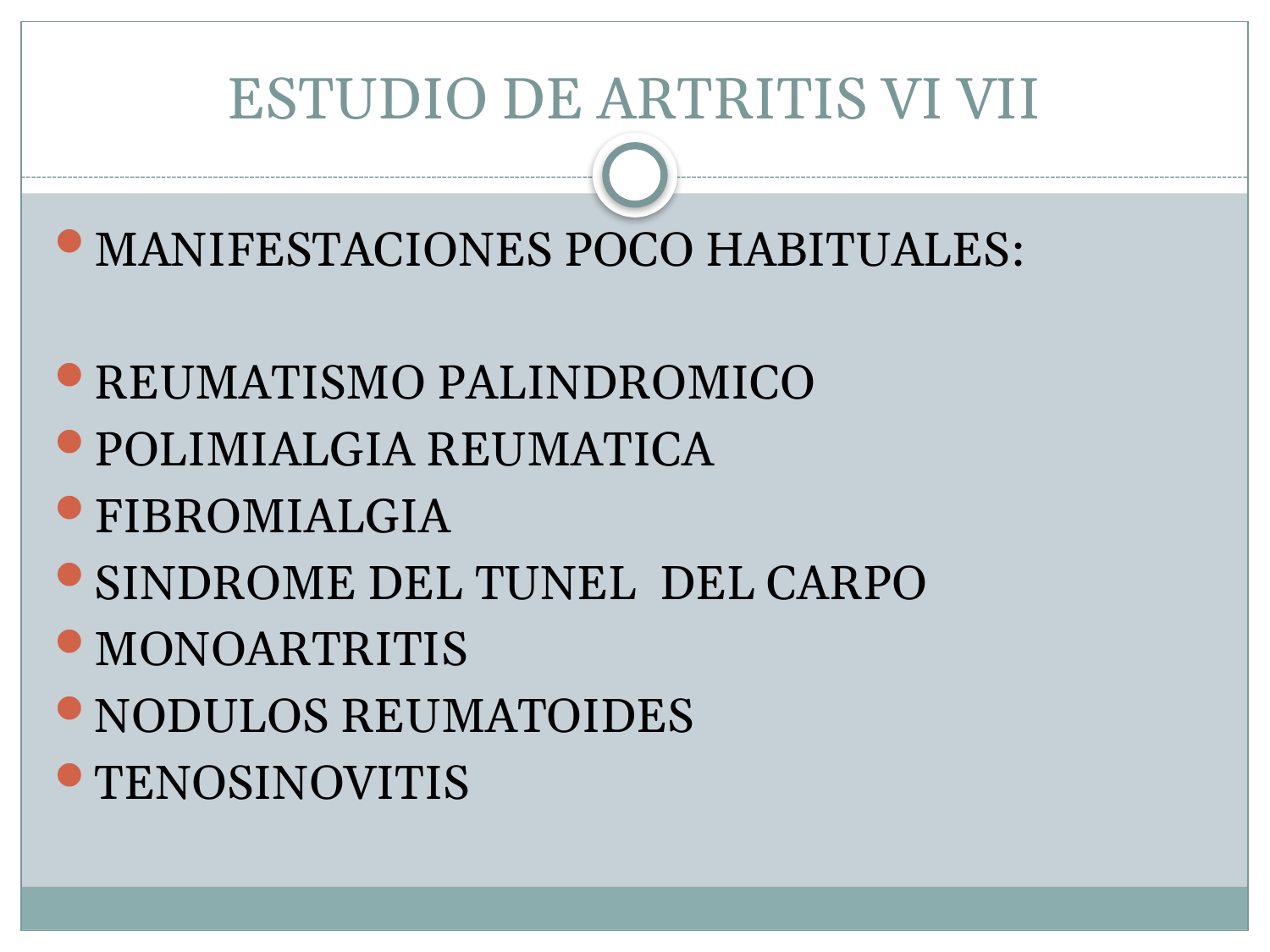

# ESTUDIO DE ARTRITIS VI VII
MANIFESTACIONES POCO HABITUALES:

REUMATISMO PALINDROMICO
POLIMIALGIA REUMATICA
FIBROMIALGIA
SINDROME DEL TUNEL  DEL CARPO
MONOARTRITIS
NODULOS REUMATOIDES
TENOSINOVITIS